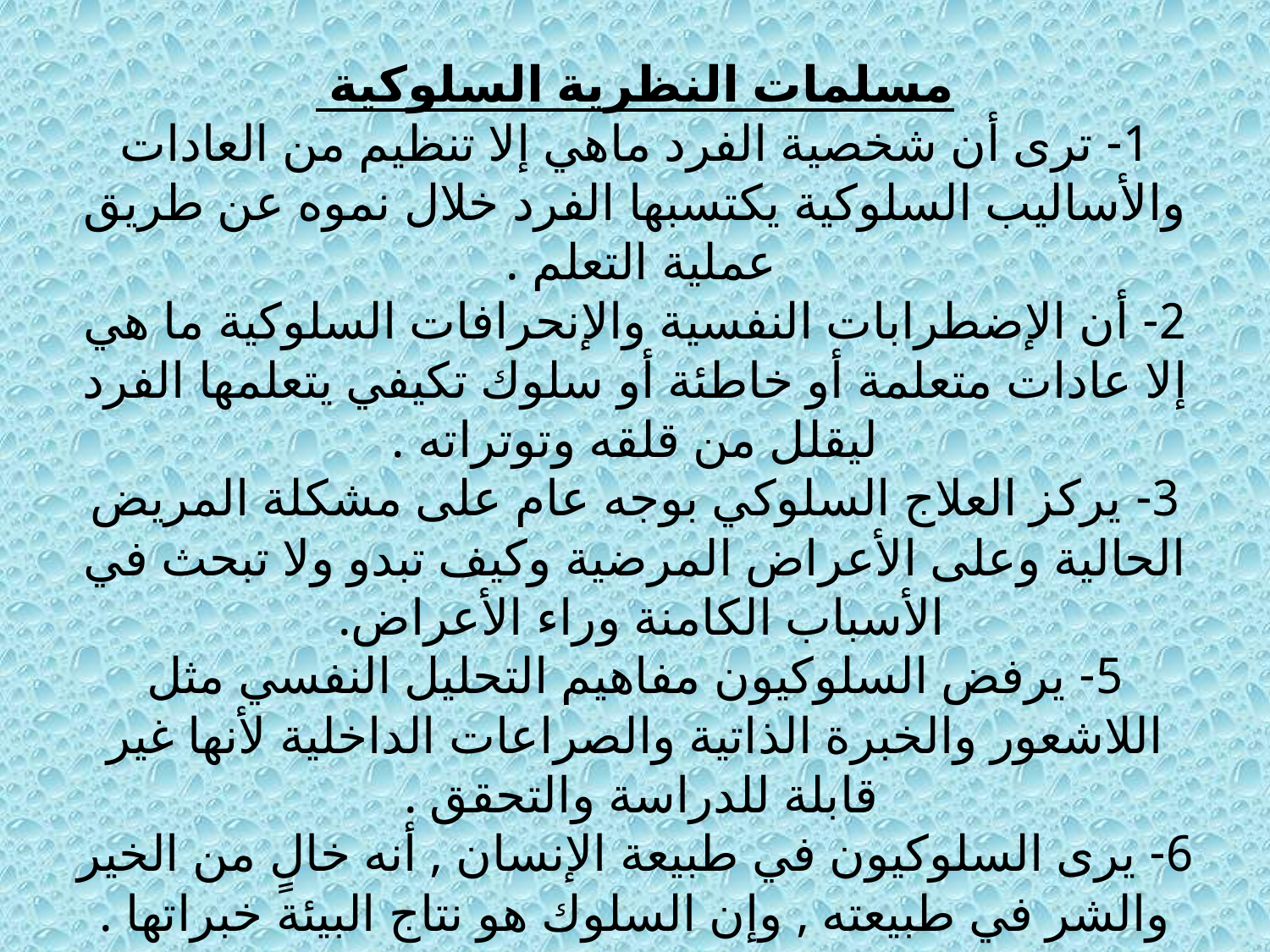

مسلمات النظرية السلوكية ‏
‏1- ترى أن شخصية الفرد ماهي إلا تنظيم من العادات والأساليب ‏السلوكية يكتسبها الفرد خلال نموه عن طريق عملية التعلم . ‏
‏2- أن الإضطرابات النفسية والإنحرافات السلوكية ما هي إلا عادات ‏متعلمة أو خاطئة أو سلوك تكيفي يتعلمها الفرد ليقلل من قلقه ‏وتوتراته .‏
‏3- يركز العلاج السلوكي بوجه عام على مشكلة المريض الحالية ‏وعلى الأعراض المرضية وكيف تبدو ولا تبحث في الأسباب الكامنة ‏وراء الأعراض. ‏
‏5- يرفض السلوكيون مفاهيم التحليل النفسي مثل اللاشعور والخبرة ‏الذاتية والصراعات الداخلية لأنها غير قابلة للدراسة والتحقق . ‏
‏6- يرى السلوكيون في طبيعة الإنسان , أنه خالٍ من الخير والشر في ‏طبيعته , وإن السلوك هو نتاج البيئة خبراتها .‏